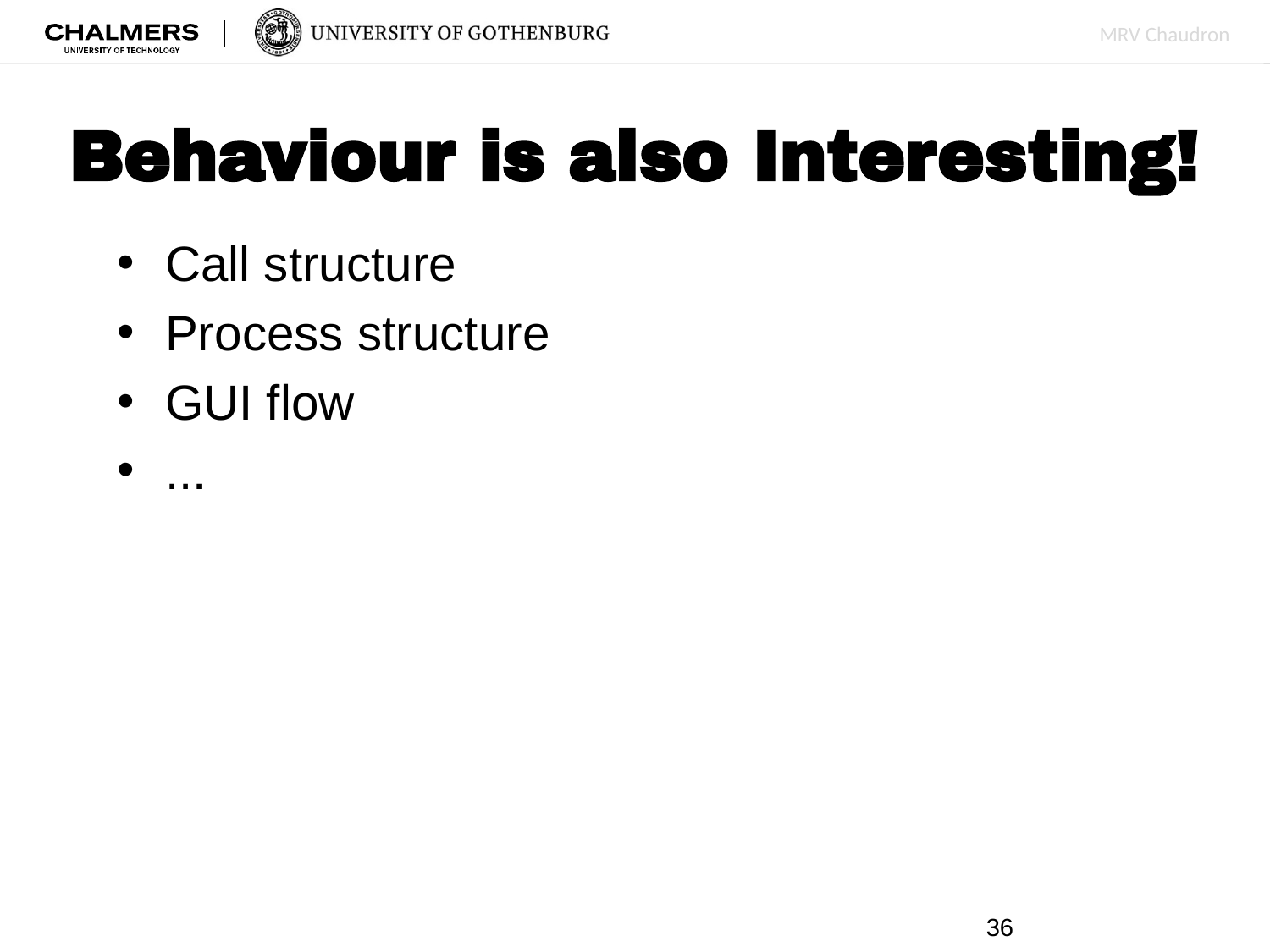

# Behaviour is also Interesting!
Call structure
Process structure
GUI flow
...
36